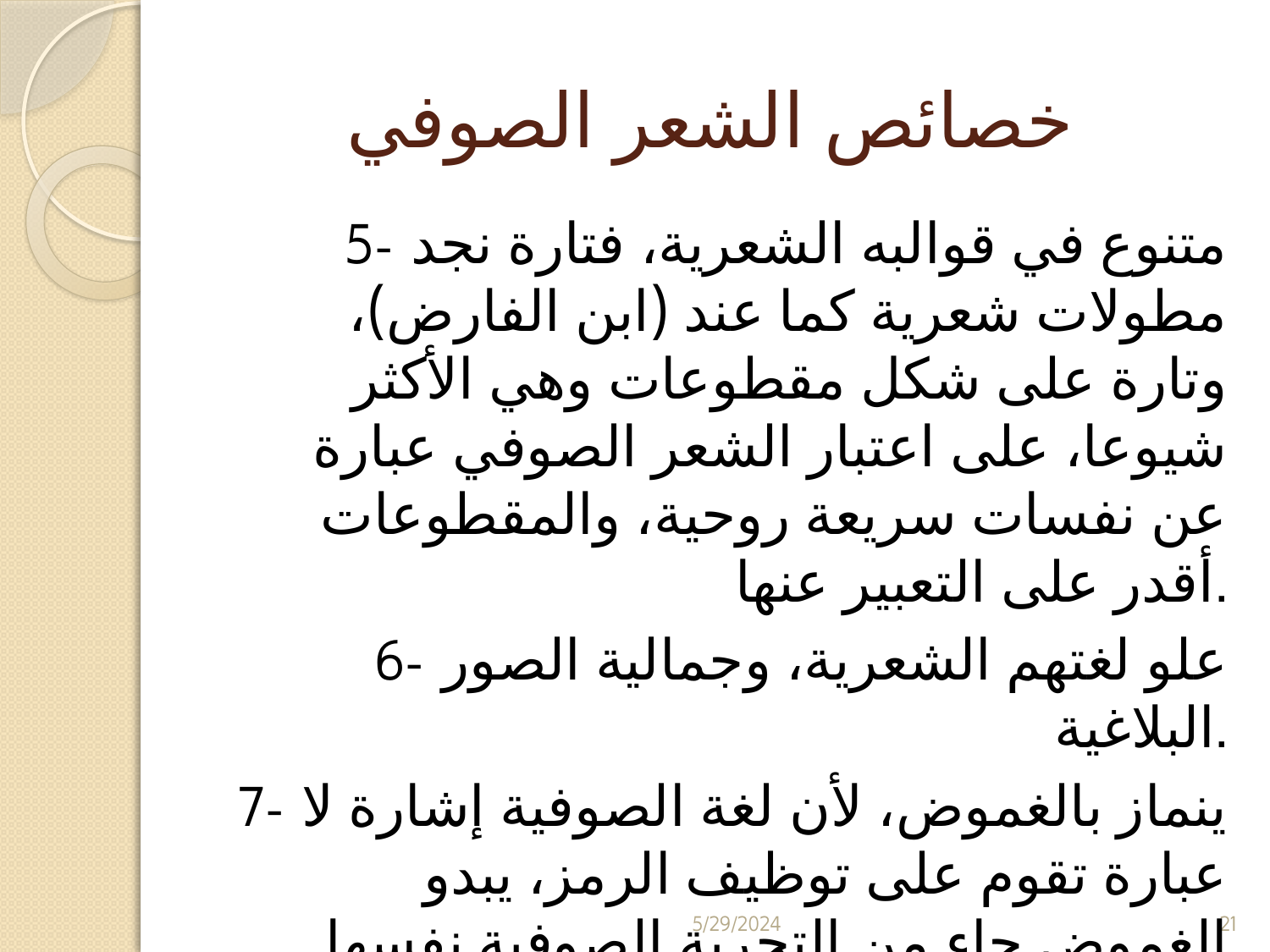

# خصائص الشعر الصوفي
5- متنوع في قوالبه الشعرية، فتارة نجد مطولات شعرية كما عند (ابن الفارض)، وتارة على شكل مقطوعات وهي الأكثر شيوعا، على اعتبار الشعر الصوفي عبارة عن نفسات سريعة روحية، والمقطوعات أقدر على التعبير عنها.
6- علو لغتهم الشعرية، وجمالية الصور البلاغية.
7- ينماز بالغموض، لأن لغة الصوفية إشارة لا عبارة تقوم على توظيف الرمز، يبدو الغموض جاء من التجربة الصوفية نفسها على اعتبارتجربة وحدانية شائكة يمتزج بها الوعي باللاوعي.
اتصف الشعر الصوفي بالتكرار المخل أحيانا، كتكرار الألفالظ والعبارات، أو حتى تكرار الأبيات والأسطر.

5/29/2024
21